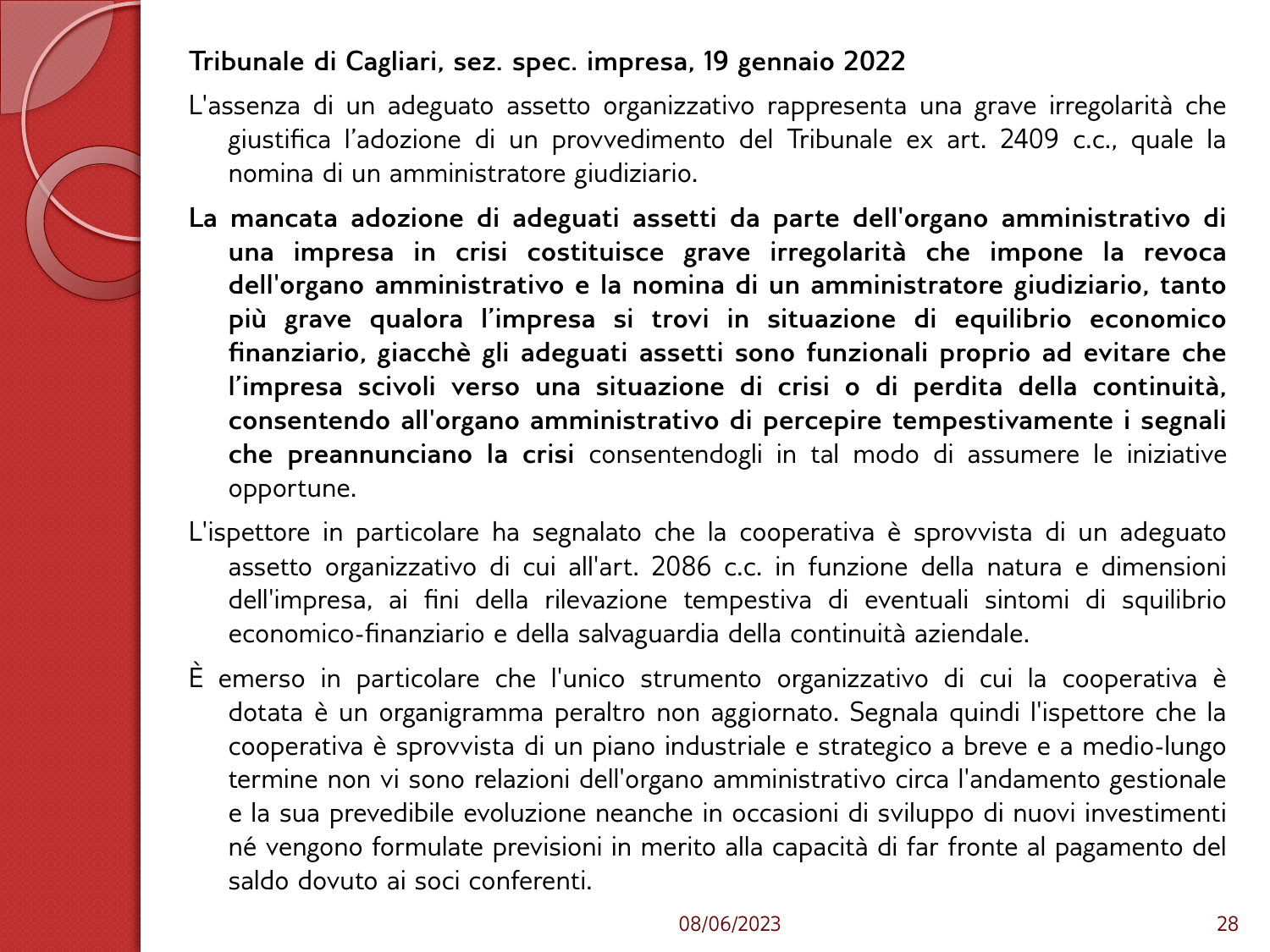

Tribunale di Cagliari, sez. spec. impresa, 19 gennaio 2022
L'assenza di un adeguato assetto organizzativo rappresenta una grave irregolarità che giustifica l’adozione di un provvedimento del Tribunale ex art. 2409 c.c., quale la nomina di un amministratore giudiziario.
La mancata adozione di adeguati assetti da parte dell'organo amministrativo di una impresa in crisi costituisce grave irregolarità che impone la revoca dell'organo amministrativo e la nomina di un amministratore giudiziario, tanto più grave qualora l’impresa si trovi in situazione di equilibrio economico finanziario, giacchè gli adeguati assetti sono funzionali proprio ad evitare che l’impresa scivoli verso una situazione di crisi o di perdita della continuità, consentendo all'organo amministrativo di percepire tempestivamente i segnali che preannunciano la crisi consentendogli in tal modo di assumere le iniziative opportune.
L'ispettore in particolare ha segnalato che la cooperativa è sprovvista di un adeguato assetto organizzativo di cui all'art. 2086 c.c. in funzione della natura e dimensioni dell'impresa, ai fini della rilevazione tempestiva di eventuali sintomi di squilibrio economico-finanziario e della salvaguardia della continuità aziendale.
È emerso in particolare che l'unico strumento organizzativo di cui la cooperativa è dotata è un organigramma peraltro non aggiornato. Segnala quindi l'ispettore che la cooperativa è sprovvista di un piano industriale e strategico a breve e a medio-lungo termine non vi sono relazioni dell'organo amministrativo circa l'andamento gestionale e la sua prevedibile evoluzione neanche in occasioni di sviluppo di nuovi investimenti né vengono formulate previsioni in merito alla capacità di far fronte al pagamento del saldo dovuto ai soci conferenti.
08/06/2023
28